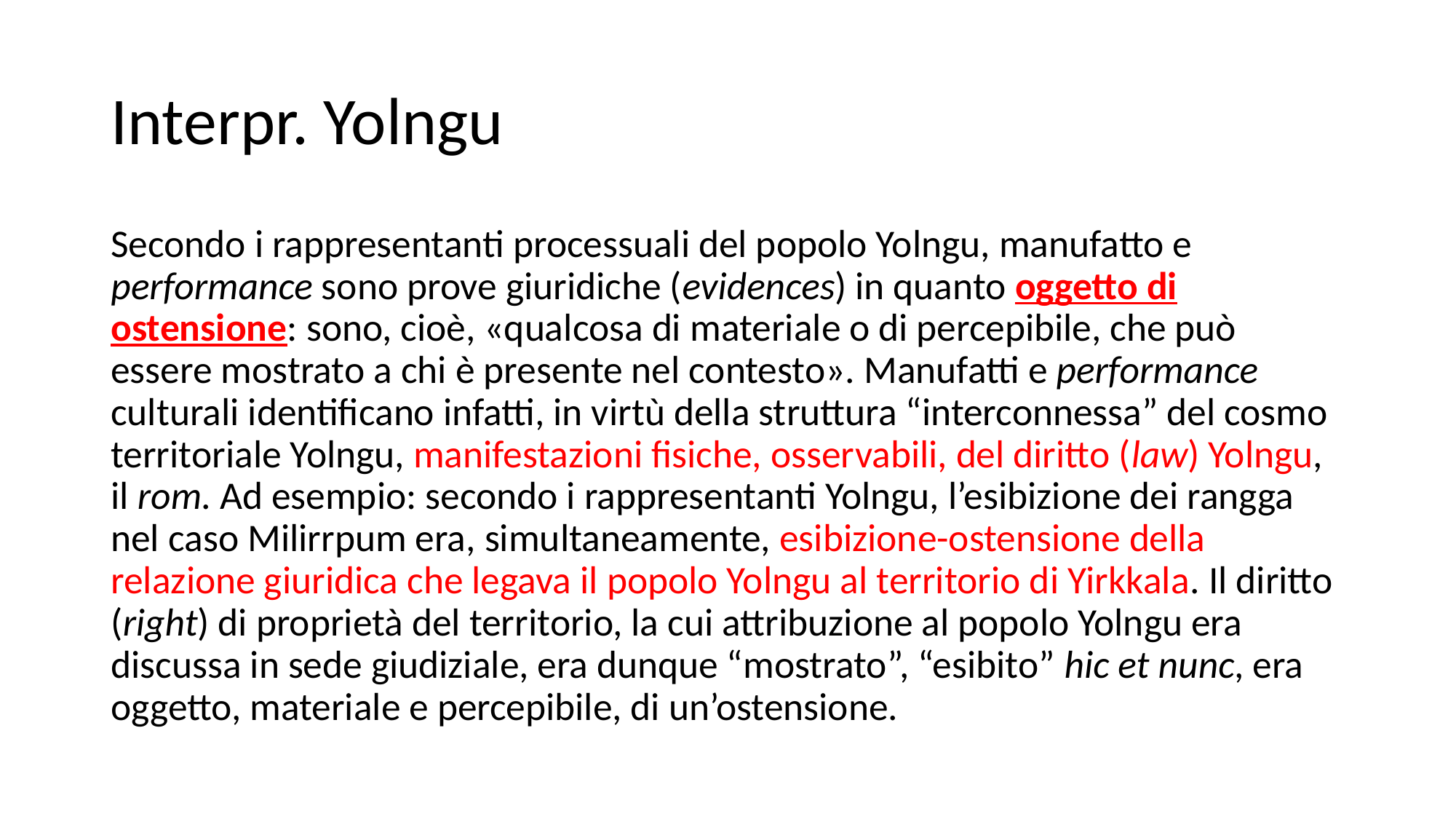

# Interpr. Yolngu
Secondo i rappresentanti processuali del popolo Yolngu, manufatto e performance sono prove giuridiche (evidences) in quanto oggetto di ostensione: sono, cioè, «qualcosa di materiale o di percepibile, che può essere mostrato a chi è presente nel contesto». Manufatti e performance culturali identificano infatti, in virtù della struttura “interconnessa” del cosmo territoriale Yolngu, manifestazioni fisiche, osservabili, del diritto (law) Yolngu, il rom. Ad esempio: secondo i rappresentanti Yolngu, l’esibizione dei rangga nel caso Milirrpum era, simultaneamente, esibizione-ostensione della relazione giuridica che legava il popolo Yolngu al territorio di Yirkkala. Il diritto (right) di proprietà del territorio, la cui attribuzione al popolo Yolngu era discussa in sede giudiziale, era dunque “mostrato”, “esibito” hic et nunc, era oggetto, materiale e percepibile, di un’ostensione.